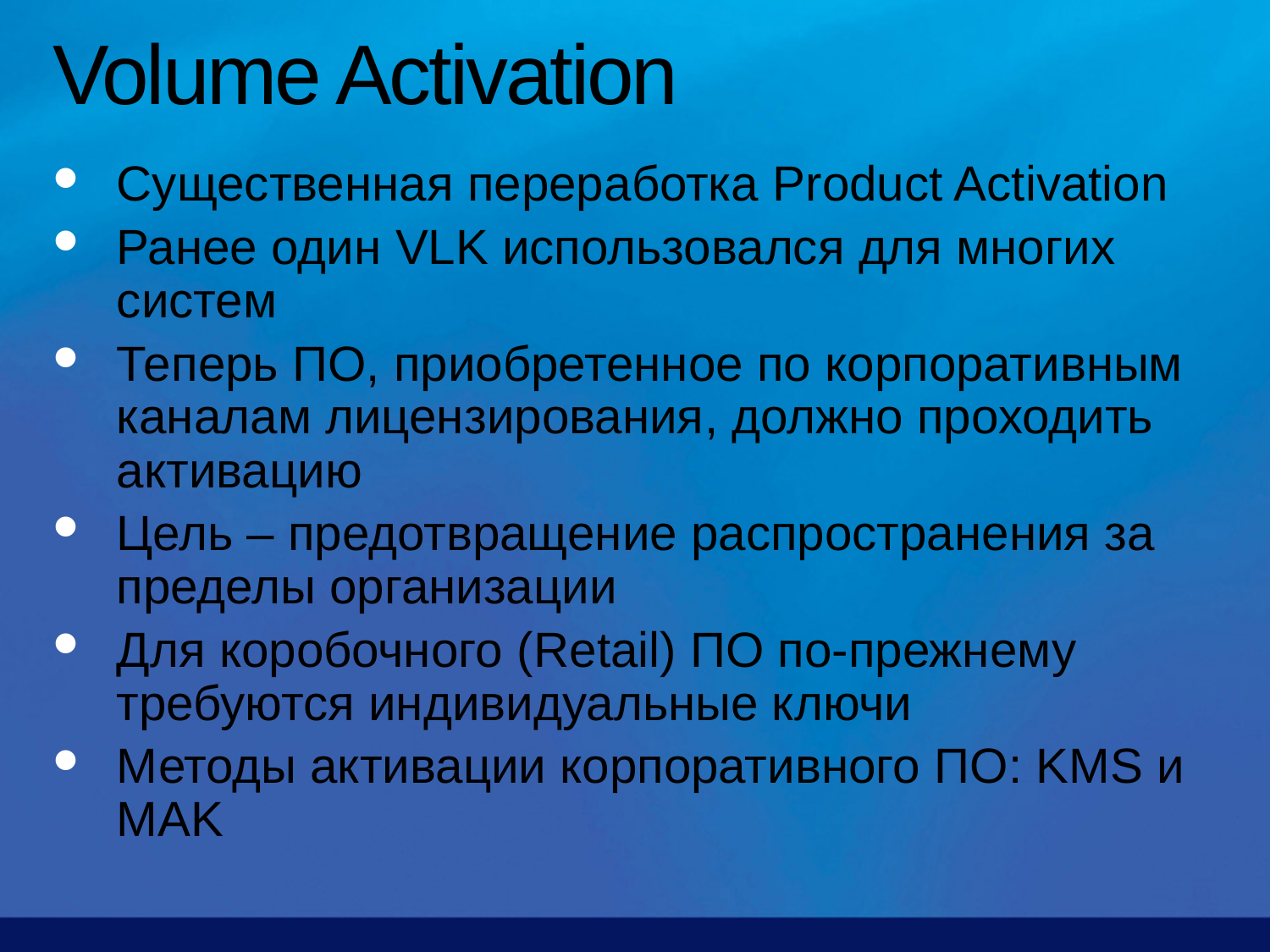

# Volume Activation
Существенная переработка Product Activation
Ранее один VLK использовался для многих систем
Теперь ПО, приобретенное по корпоративным каналам лицензирования, должно проходить активацию
Цель – предотвращение распространения за пределы организации
Для коробочного (Retail) ПО по-прежнему требуются индивидуальные ключи
Методы активации корпоративного ПО: KMS и MAK